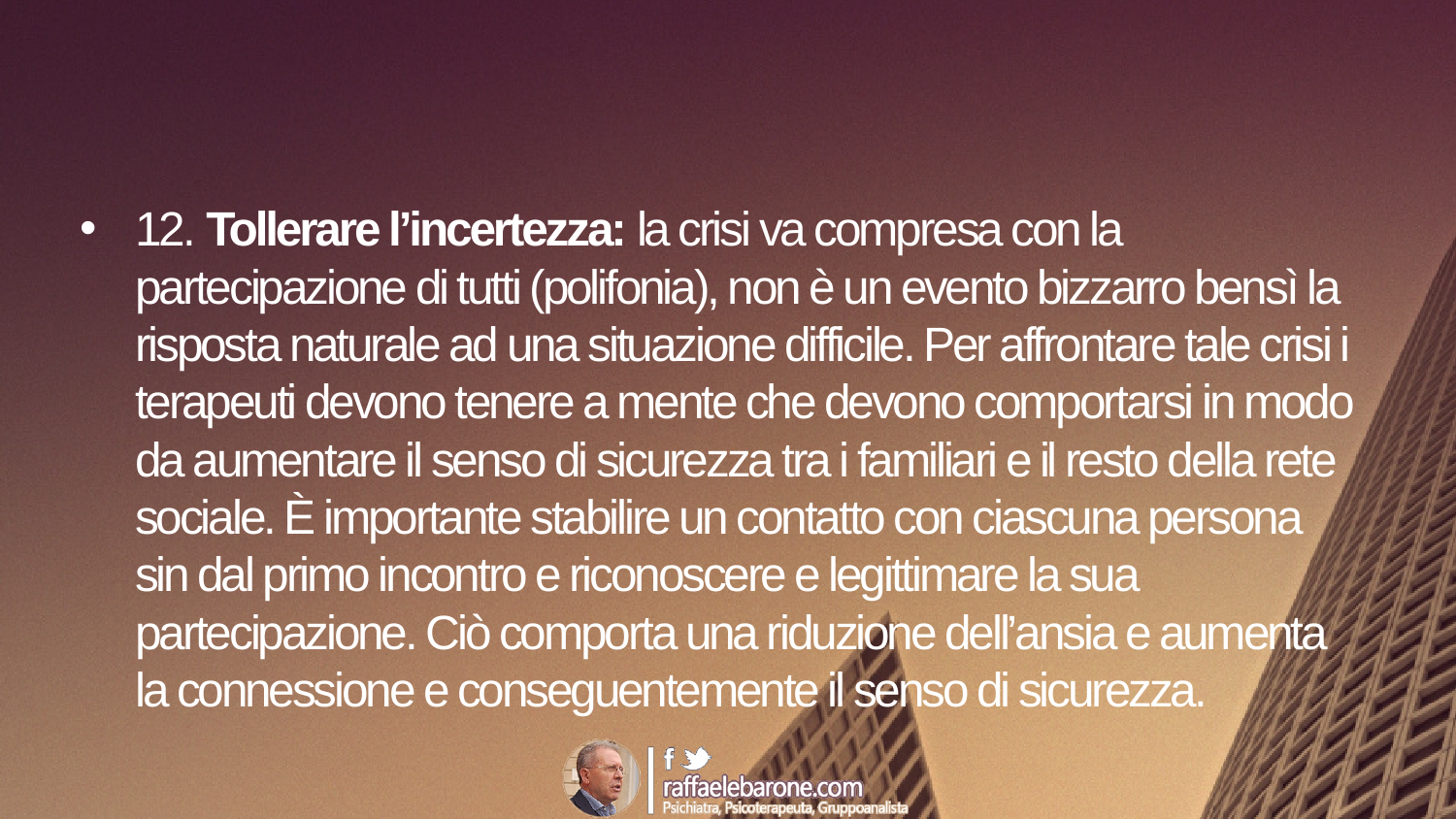

#
12. Tollerare l’incertezza: la crisi va compresa con la partecipazione di tutti (polifonia), non è un evento bizzarro bensì la risposta naturale ad una situazione difficile. Per affrontare tale crisi i terapeuti devono tenere a mente che devono comportarsi in modo da aumentare il senso di sicurezza tra i familiari e il resto della rete sociale. È importante stabilire un contatto con ciascuna persona sin dal primo incontro e riconoscere e legittimare la sua partecipazione. Ciò comporta una riduzione dell’ansia e aumenta la connessione e conseguentemente il senso di sicurezza.